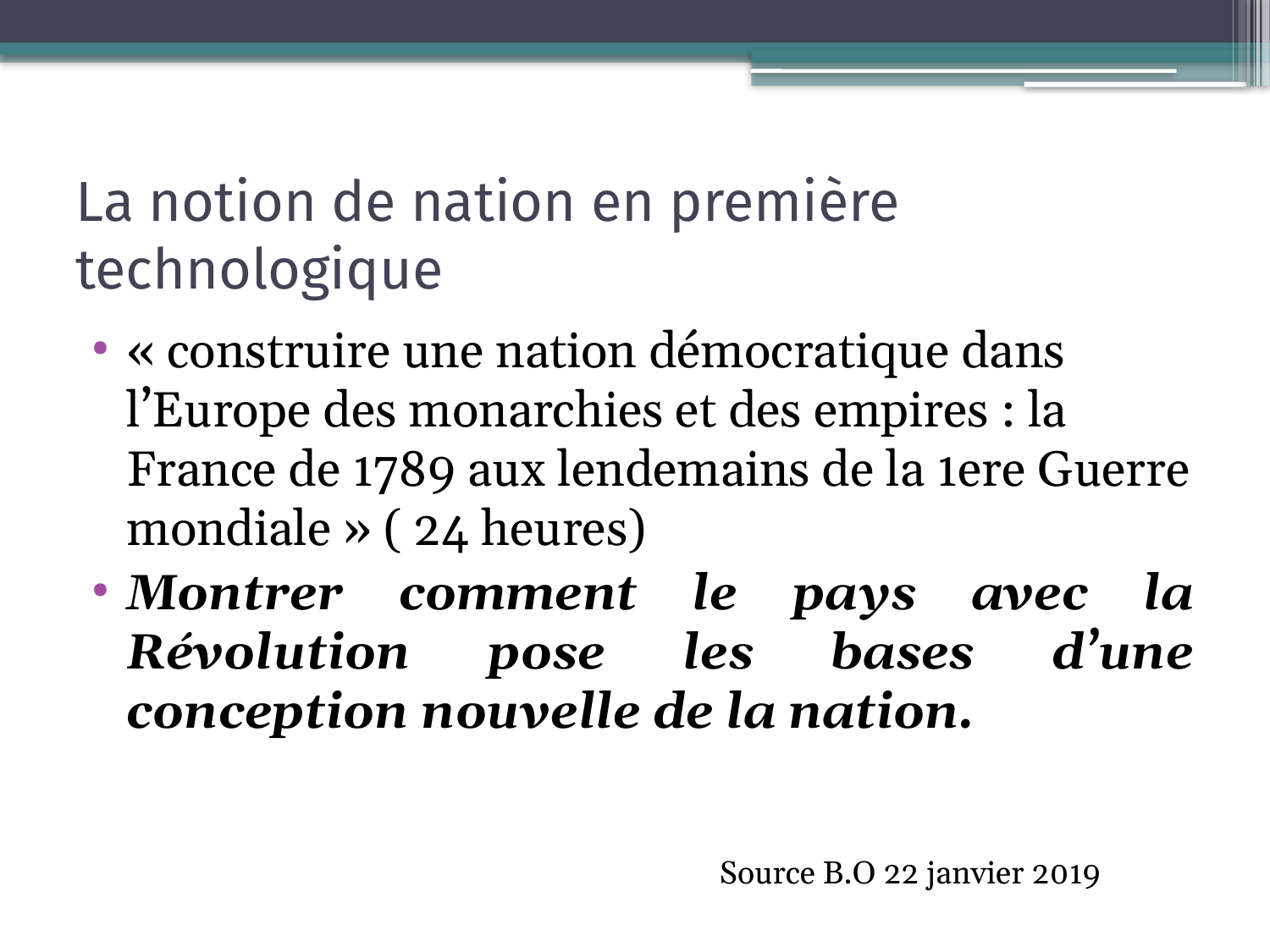

# La notion de nation en première technologique
« construire une nation démocratique dans l’Europe des monarchies et des empires : la France de 1789 aux lendemains de la 1ere Guerre mondiale » ( 24 heures)
Montrer comment le pays avec la Révolution pose les bases d’une conception nouvelle de la nation.
Source B.O 22 janvier 2019